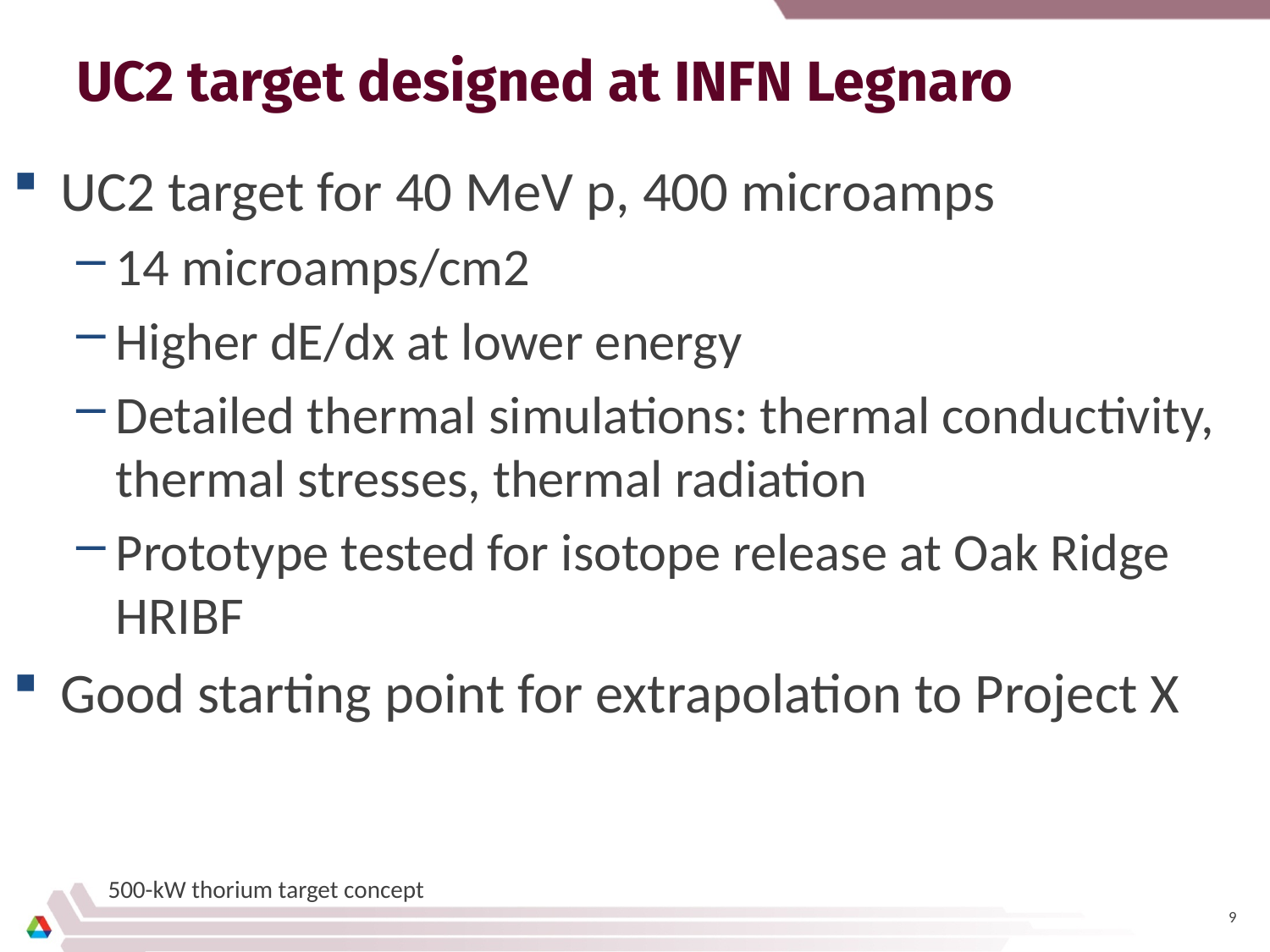

# UC2 target designed at INFN Legnaro
UC2 target for 40 MeV p, 400 microamps
14 microamps/cm2
Higher dE/dx at lower energy
Detailed thermal simulations: thermal conductivity, thermal stresses, thermal radiation
Prototype tested for isotope release at Oak Ridge HRIBF
Good starting point for extrapolation to Project X
500-kW thorium target concept
9